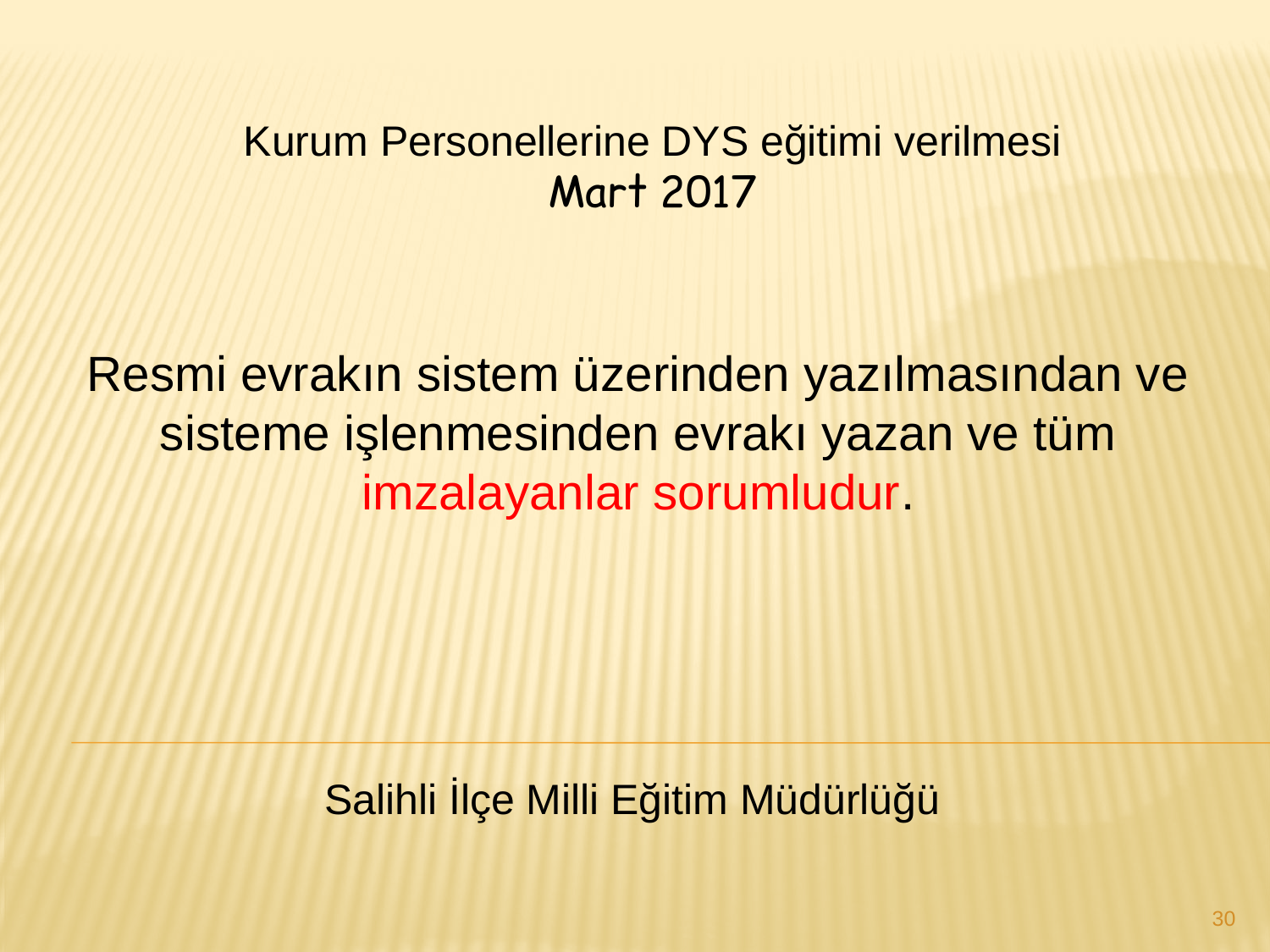

Kurum Personellerine DYS eğitimi verilmesi
Mart 2017

Resmi evrakın sistem üzerinden yazılmasından ve sisteme işlenmesinden evrakı yazan ve tüm imzalayanlar sorumludur.
Salihli İlçe Milli Eğitim Müdürlüğü
30